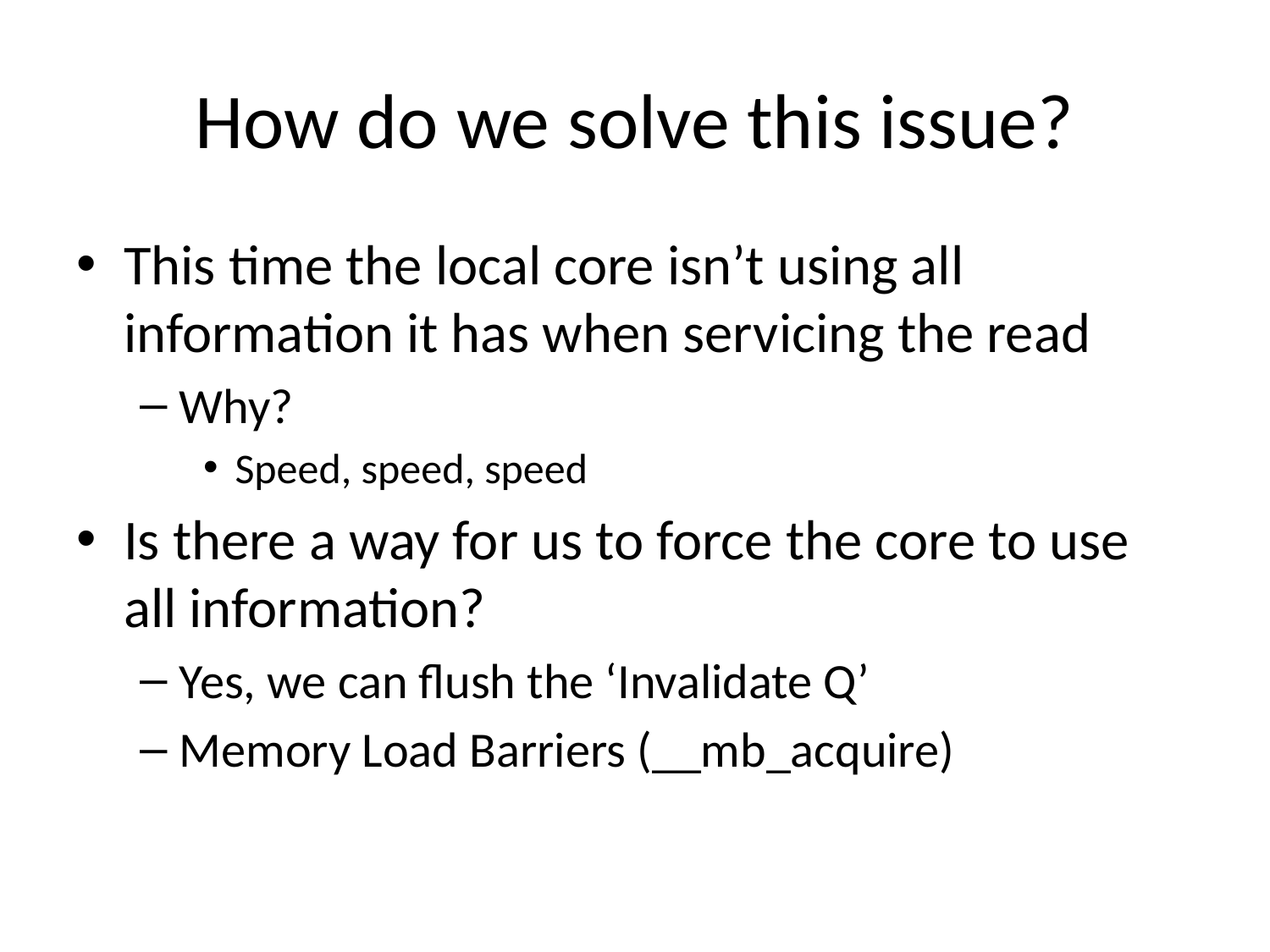

# How do we solve this issue?
This time the local core isn’t using all information it has when servicing the read
Why?
Speed, speed, speed
Is there a way for us to force the core to use all information?
Yes, we can flush the ‘Invalidate Q’
Memory Load Barriers (__mb_acquire)